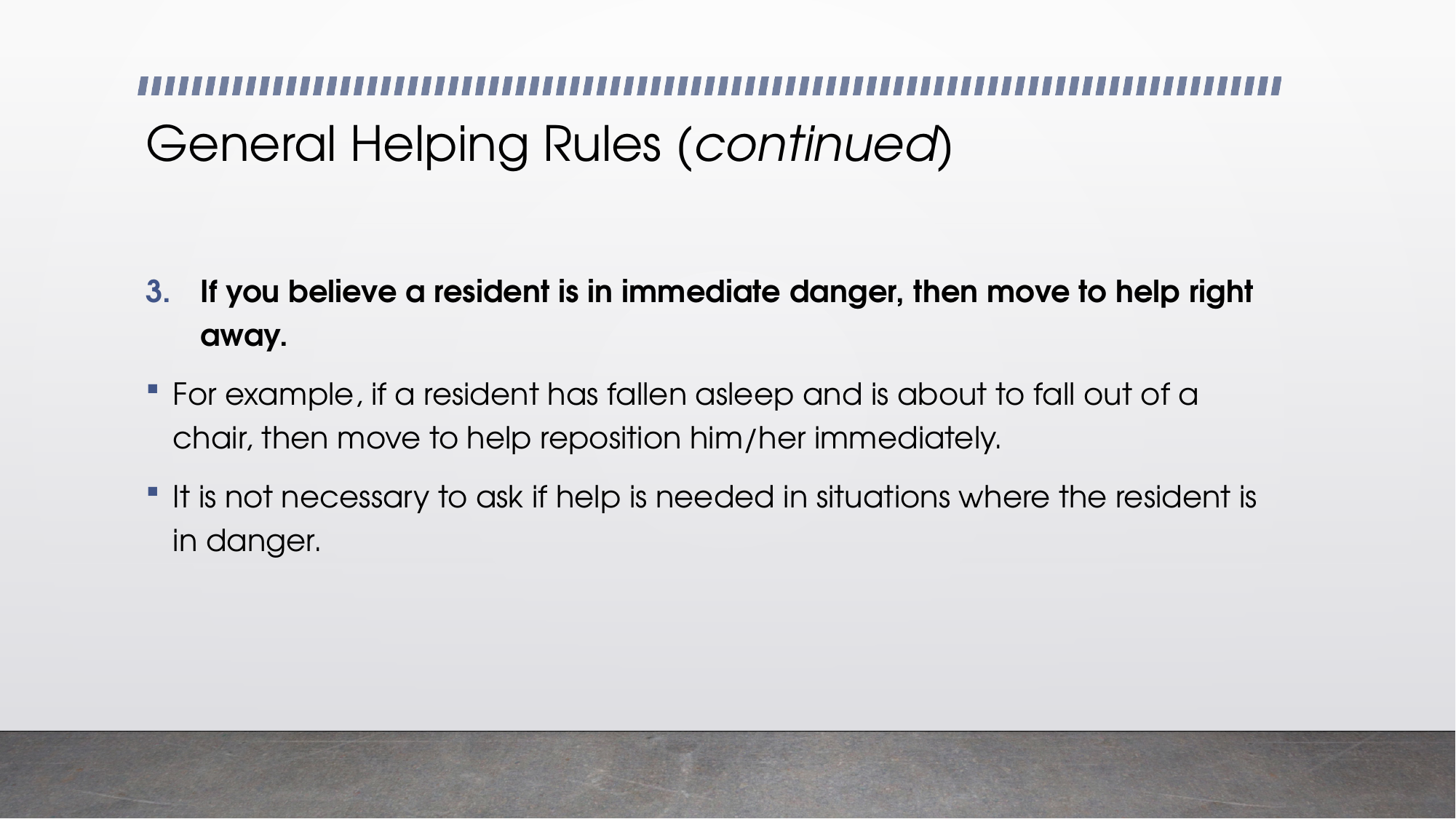

# General Helping Rules (continued)
If you believe a resident is in immediate danger, then move to help right away.
For example, if a resident has fallen asleep and is about to fall out of a chair, then move to help reposition him/her immediately.
It is not necessary to ask if help is needed in situations where the resident is in danger.